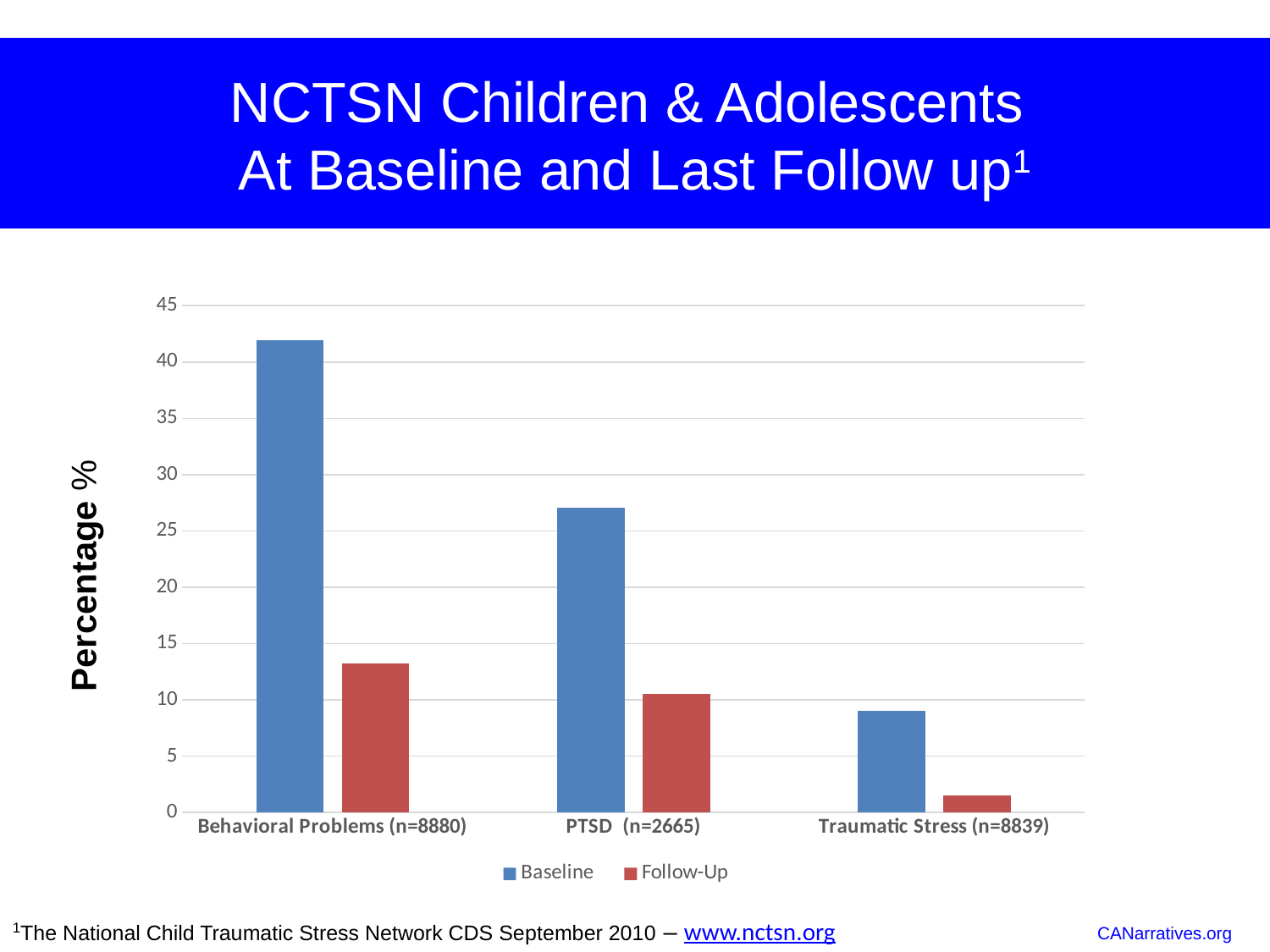

NCTSN Children & Adolescents
At Baseline and Last Follow up1

### Chart

| Category | Baseline | Follow-Up |
|---|---|---|
| Behavioral Problems (n=8880) | 41.9 | 13.2 |
| PTSD  (n=2665) | 27.1 | 10.5 |
| Traumatic Stress (n=8839) | 9.0 | 1.5 |
Percentage %
1The National Child Traumatic Stress Network CDS September 2010 – www.nctsn.org

CANarratives.org